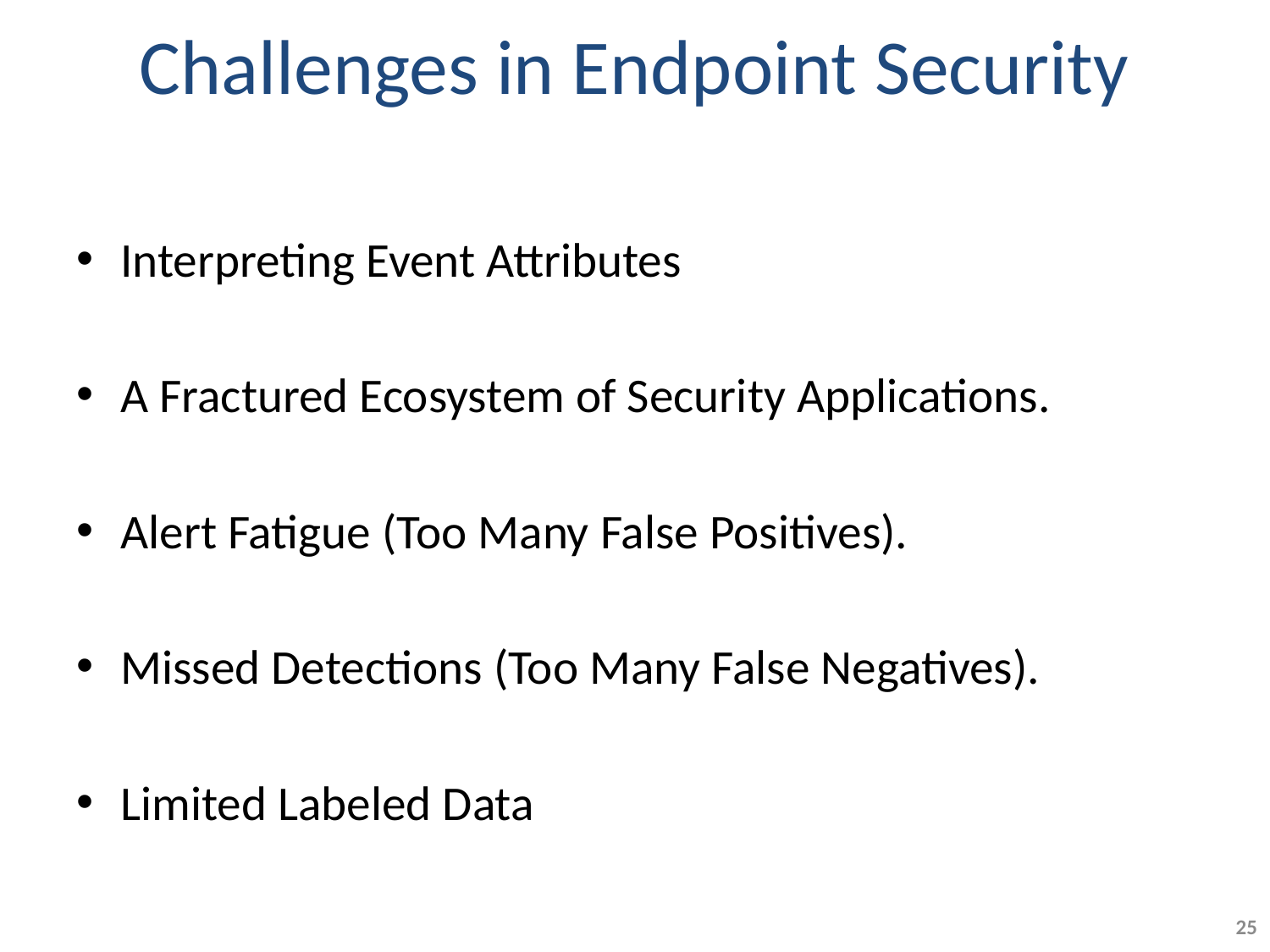

# Challenges in Endpoint Security
Interpreting Event Attributes

A Fractured Ecosystem of Security Applications.

Alert Fatigue (Too Many False Positives).

Missed Detections (Too Many False Negatives).

Limited Labeled Data
25